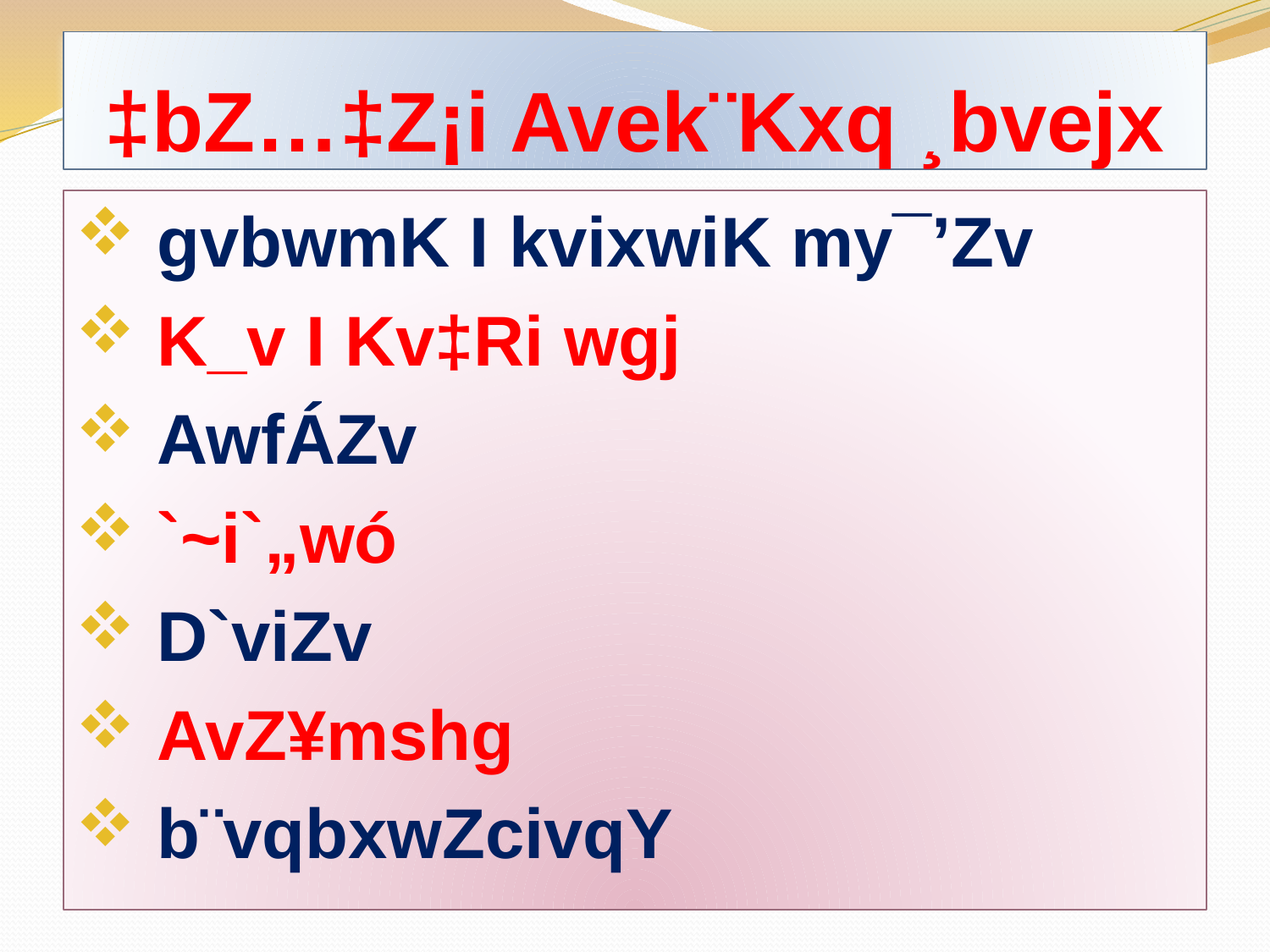

# ‡bZ…‡Z¡i Avek¨Kxq ¸bvejx
 gvbwmK I kvixwiK my¯’Zv
 K_v I Kv‡Ri wgj
 AwfÁZv
 `~i`„wó
 D`viZv
 AvZ¥mshg
 b¨vqbxwZcivqY